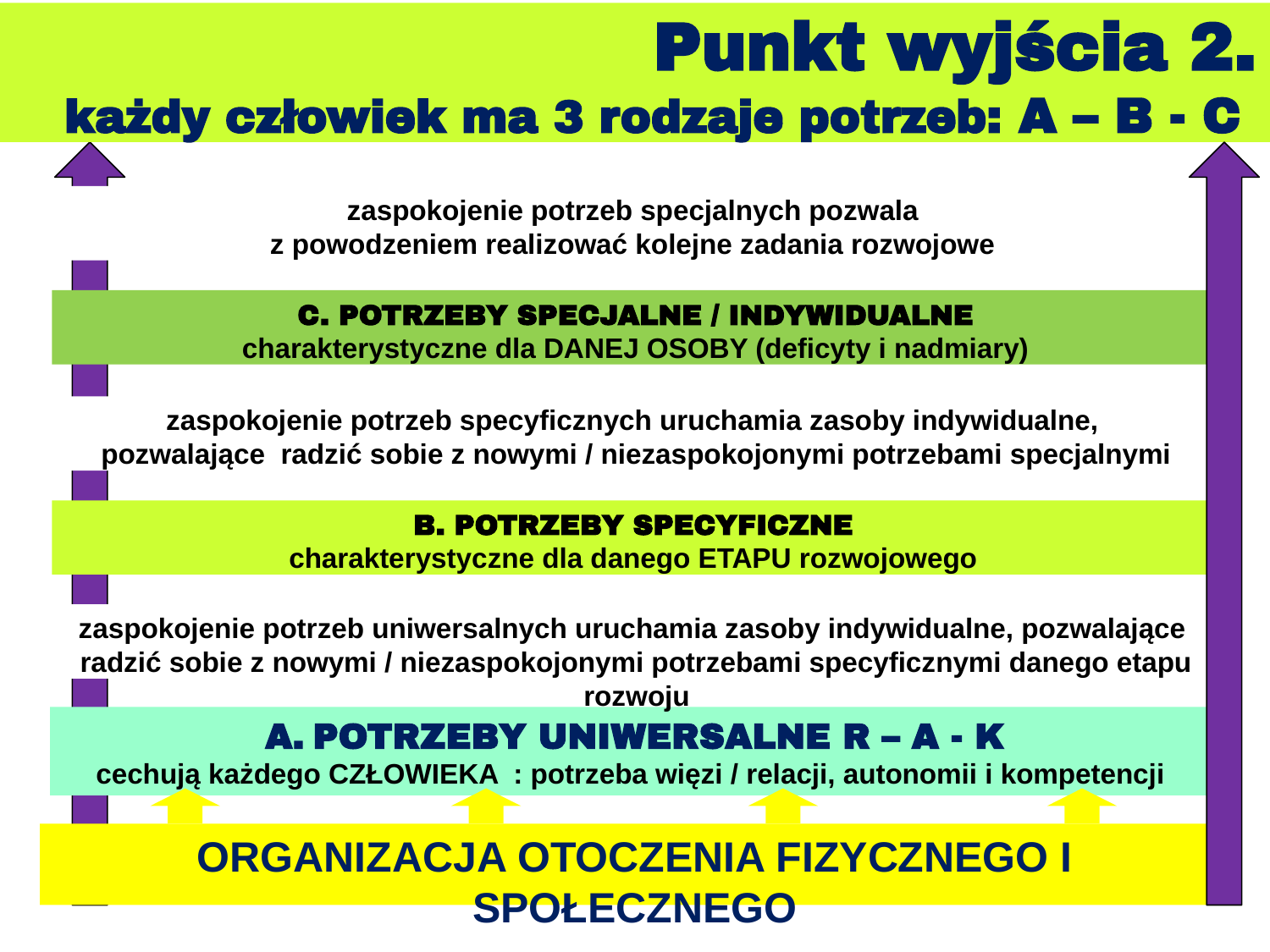

# Punkt wyjścia 2. każdy człowiek ma 3 rodzaje potrzeb: A – B - C

zaspokojenie potrzeb specjalnych pozwala
z powodzeniem realizować kolejne zadania rozwojowe
C. POTRZEBY SPECJALNE / INDYWIDUALNE
charakterystyczne dla DANEJ OSOBY (deficyty i nadmiary)
zaspokojenie potrzeb specyficznych uruchamia zasoby indywidualne,
pozwalające  radzić sobie z nowymi / niezaspokojonymi potrzebami specjalnymi
B. POTRZEBY SPECYFICZNE
charakterystyczne dla danego ETAPU rozwojowego
zaspokojenie potrzeb uniwersalnych uruchamia zasoby indywidualne, pozwalające
radzić sobie z nowymi / niezaspokojonymi potrzebami specyficznymi danego etapu rozwoju
POTRZEBY UNIWERSALNE R – A - K
cechują każdego CZŁOWIEKA  : potrzeba więzi / relacji, autonomii i kompetencji

Organizacja otoczenia fizycznego i społecznego